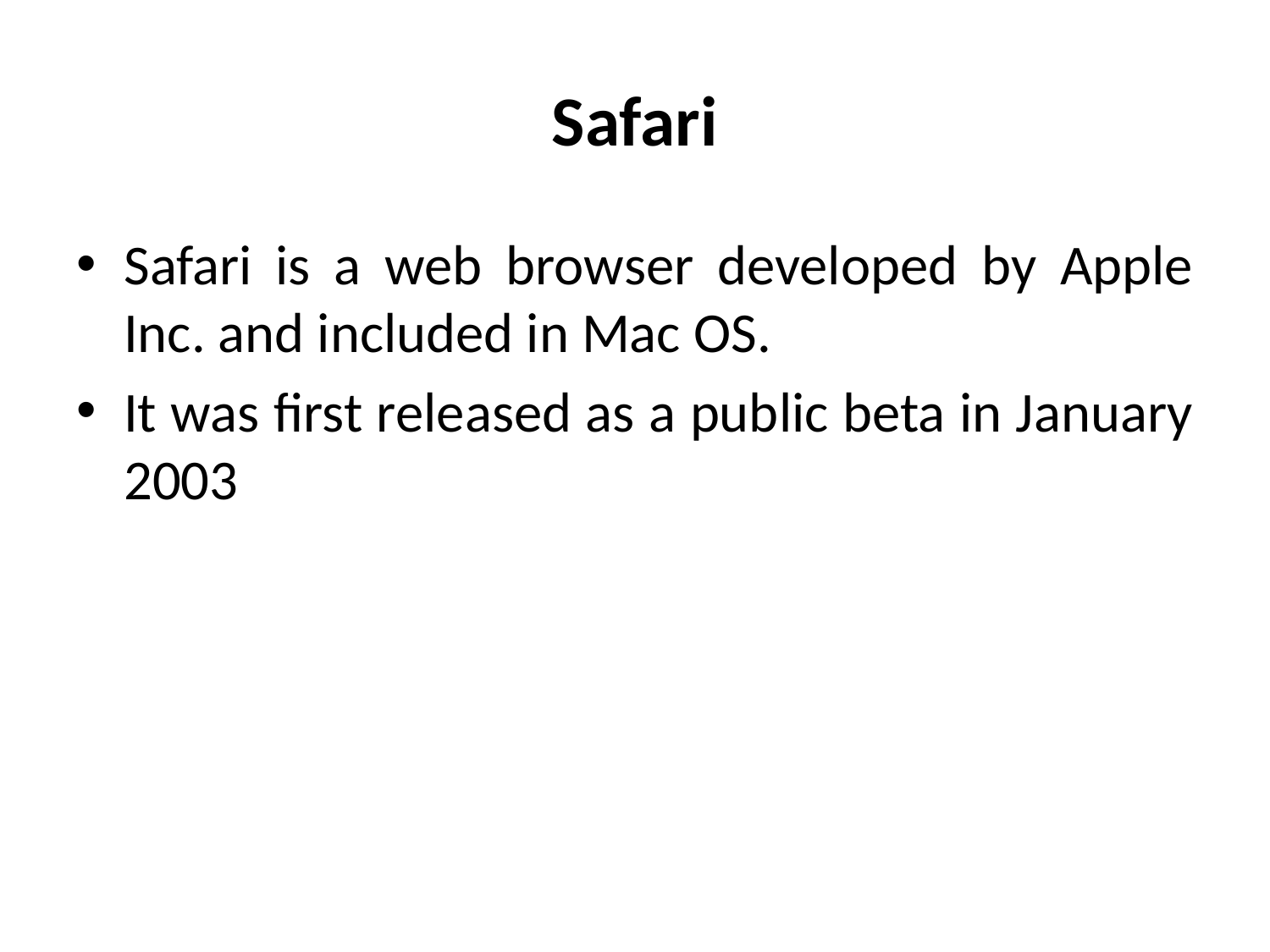

# Safari
Safari is a web browser developed by Apple Inc. and included in Mac OS.
It was first released as a public beta in January 2003